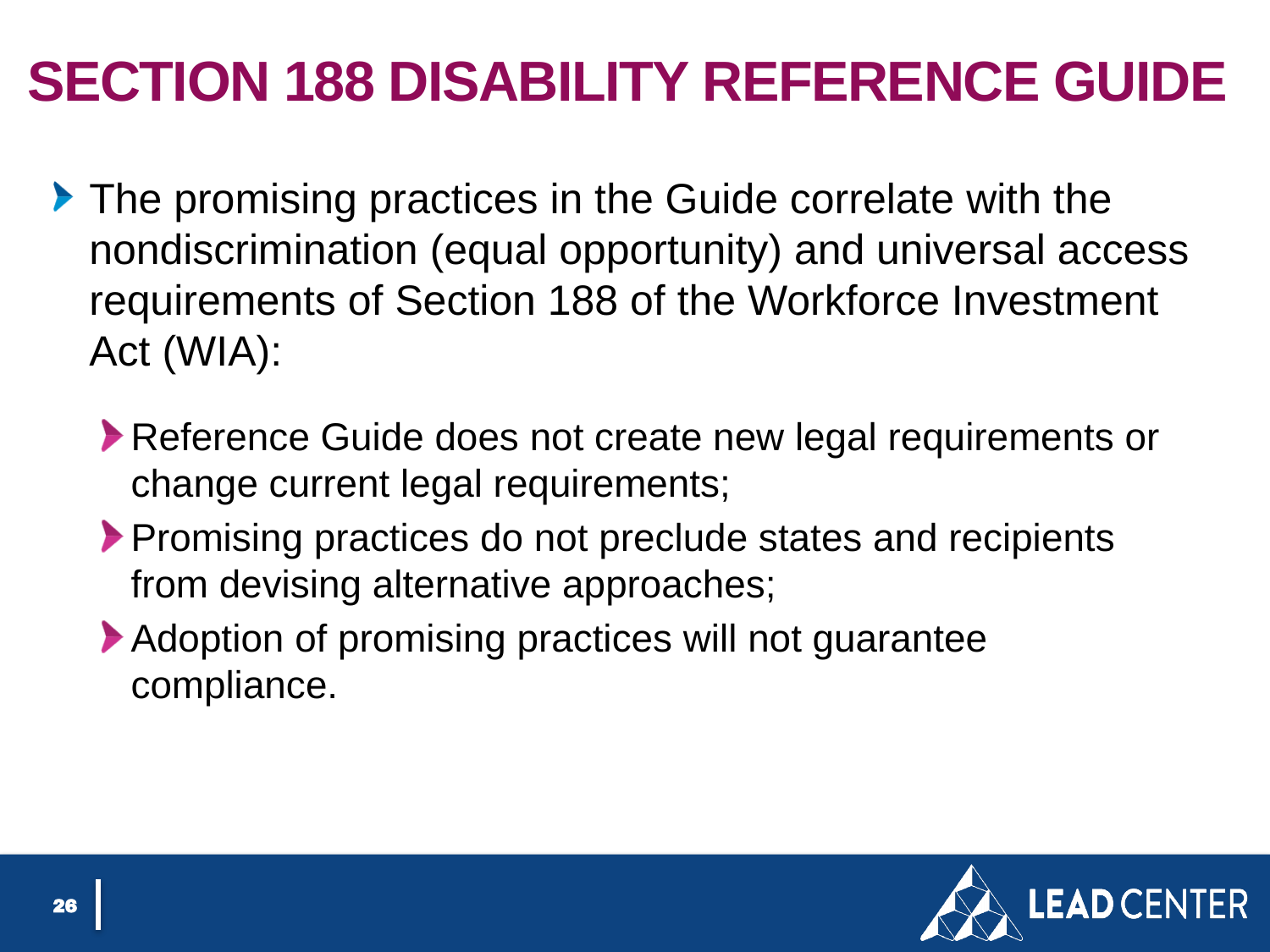

# Section 188 Disability Reference Guide
The promising practices in the Guide correlate with the nondiscrimination (equal opportunity) and universal access requirements of Section 188 of the Workforce Investment Act (WIA):

Reference Guide does not create new legal requirements or change current legal requirements;
Promising practices do not preclude states and recipients from devising alternative approaches;
Adoption of promising practices will not guarantee compliance.

26